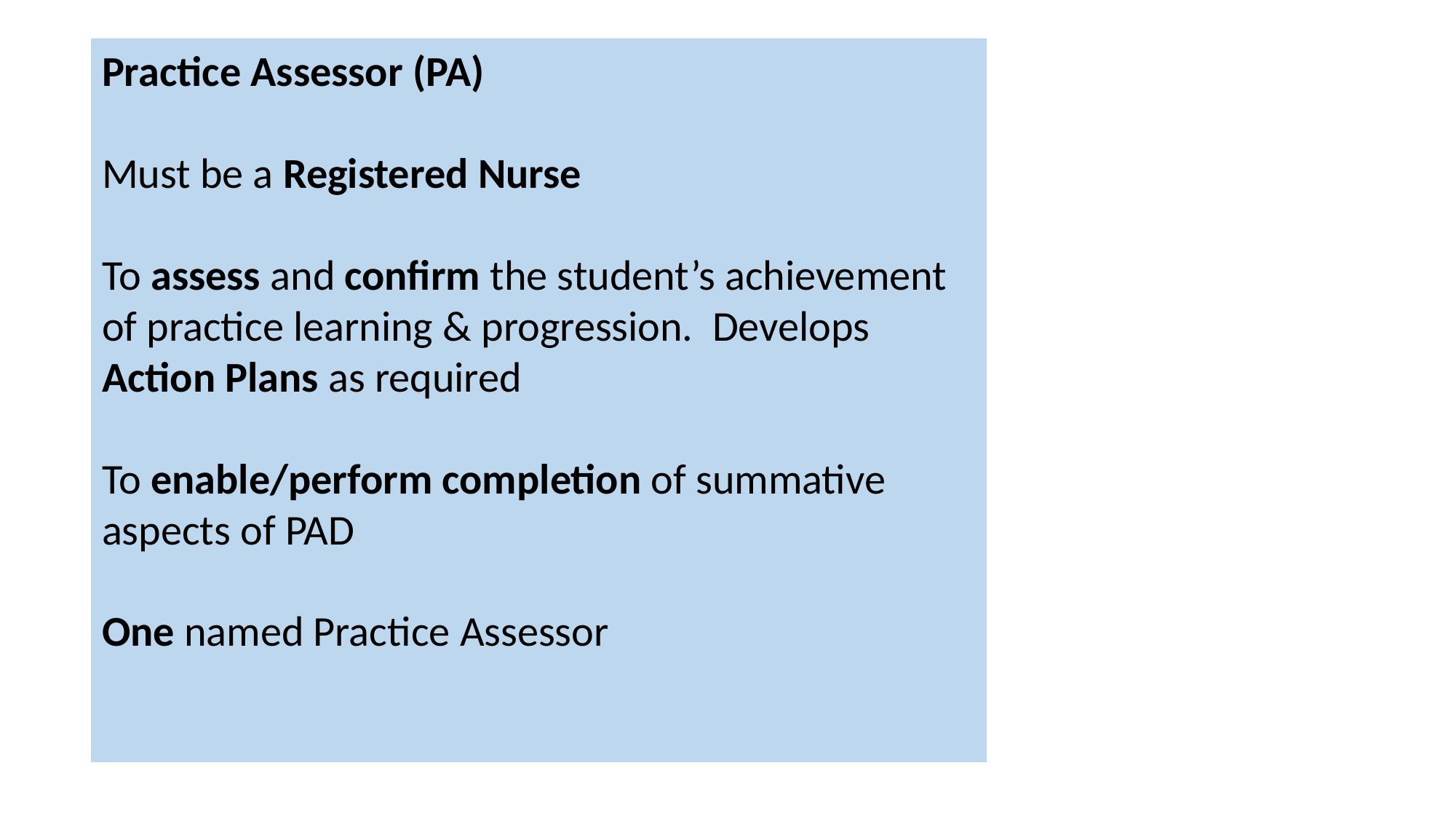

Practice Assessor (PA)

Must be a Registered Nurse

To assess and confirm the student’s achievement of practice learning & progression.  Develops Action Plans as required

To enable/perform completion of summative aspects of PAD

One named Practice Assessor